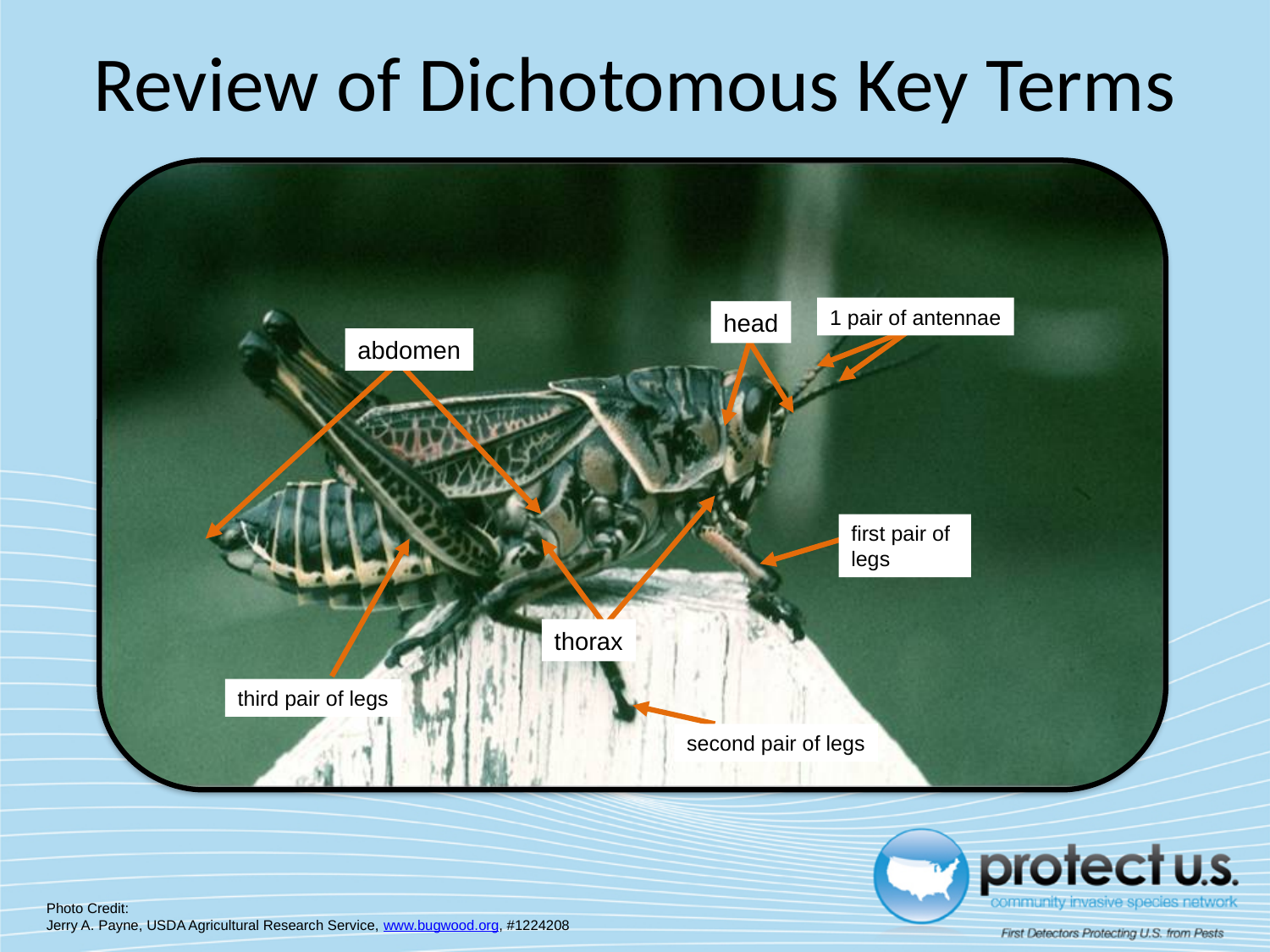

# Review of Dichotomous Key Terms

1 pair of antennae
head
abdomen

first pair of legs

thorax
third pair of legs

second pair of legs
Photo Credit:
Jerry A. Payne, USDA Agricultural Research Service, www.bugwood.org, #1224208